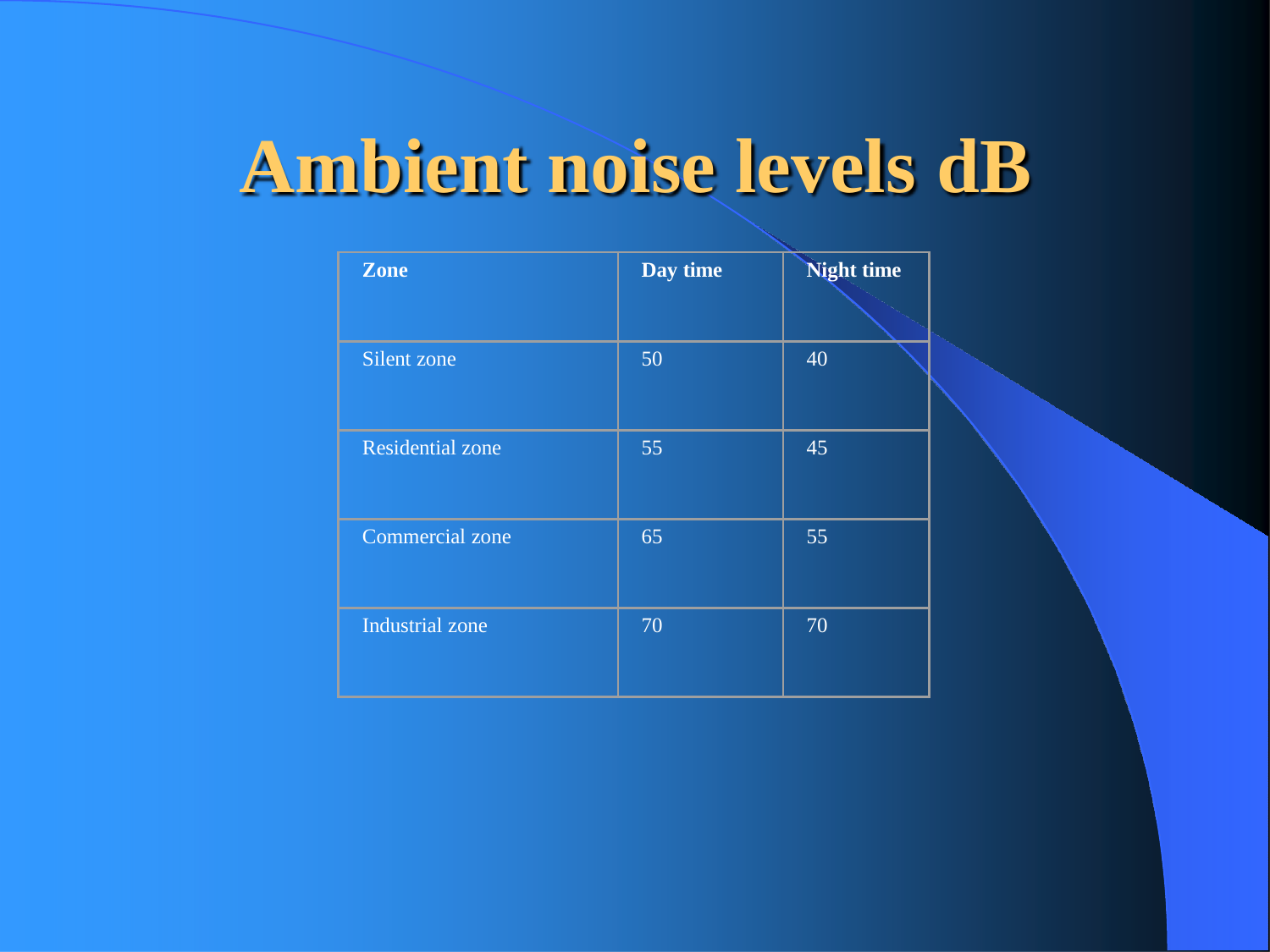

# Ambient noise levels dB

| Zone | Day time | Night time |
| --- | --- | --- |
| Silent zone | 50 | 40 |
| Residential zone | 55 | 45 |
| Commercial zone | 65 | 55 |
| Industrial zone | 70 | 70 |